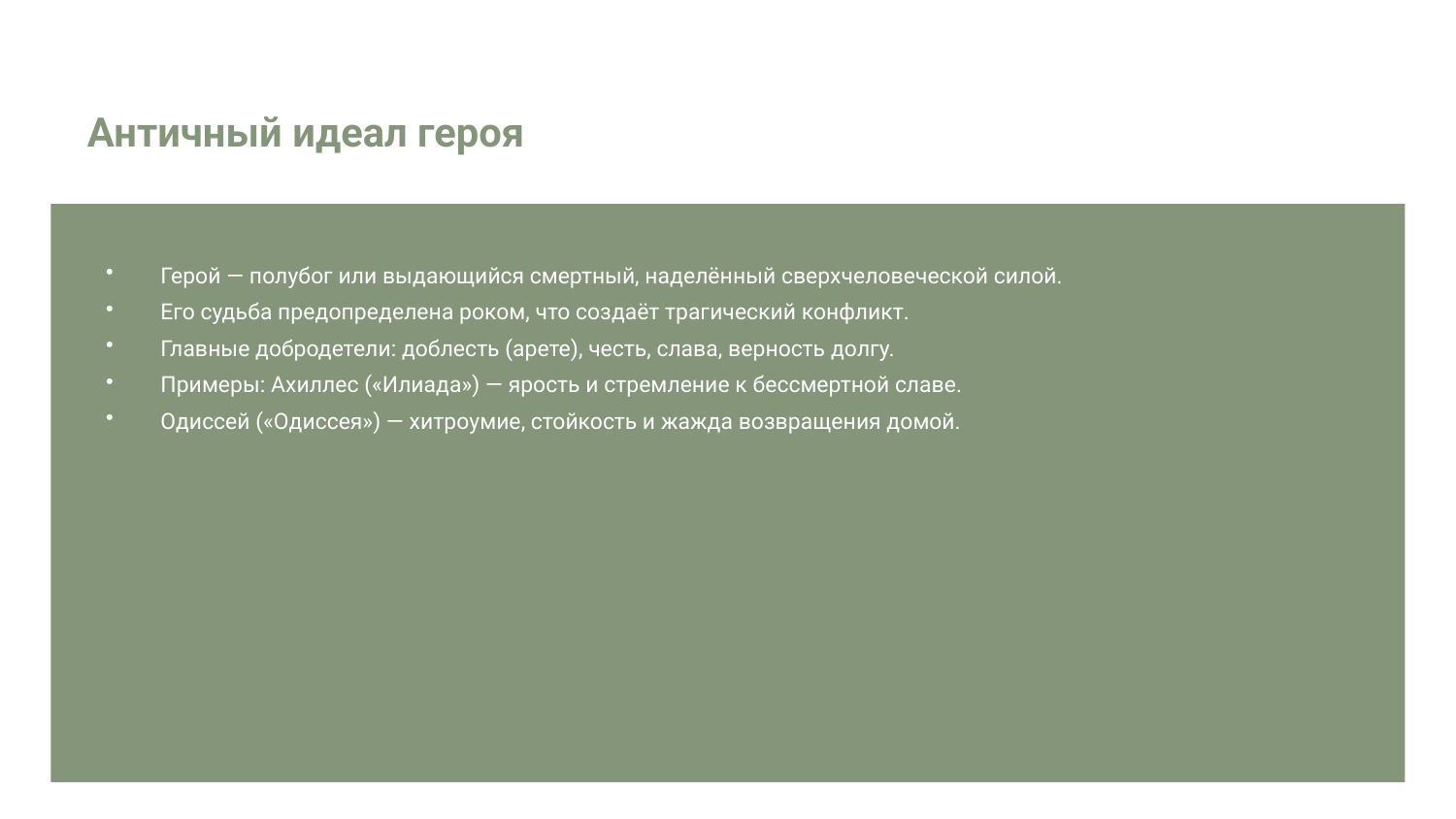

Античный идеал героя

Герой — полубог или выдающийся смертный, наделённый сверхчеловеческой силой.
Его судьба предопределена роком, что создаёт трагический конфликт.
Главные добродетели: доблесть (арете), честь, слава, верность долгу.
Примеры: Ахиллес («Илиада») — ярость и стремление к бессмертной славе.
Одиссей («Одиссея») — хитроумие, стойкость и жажда возвращения домой.